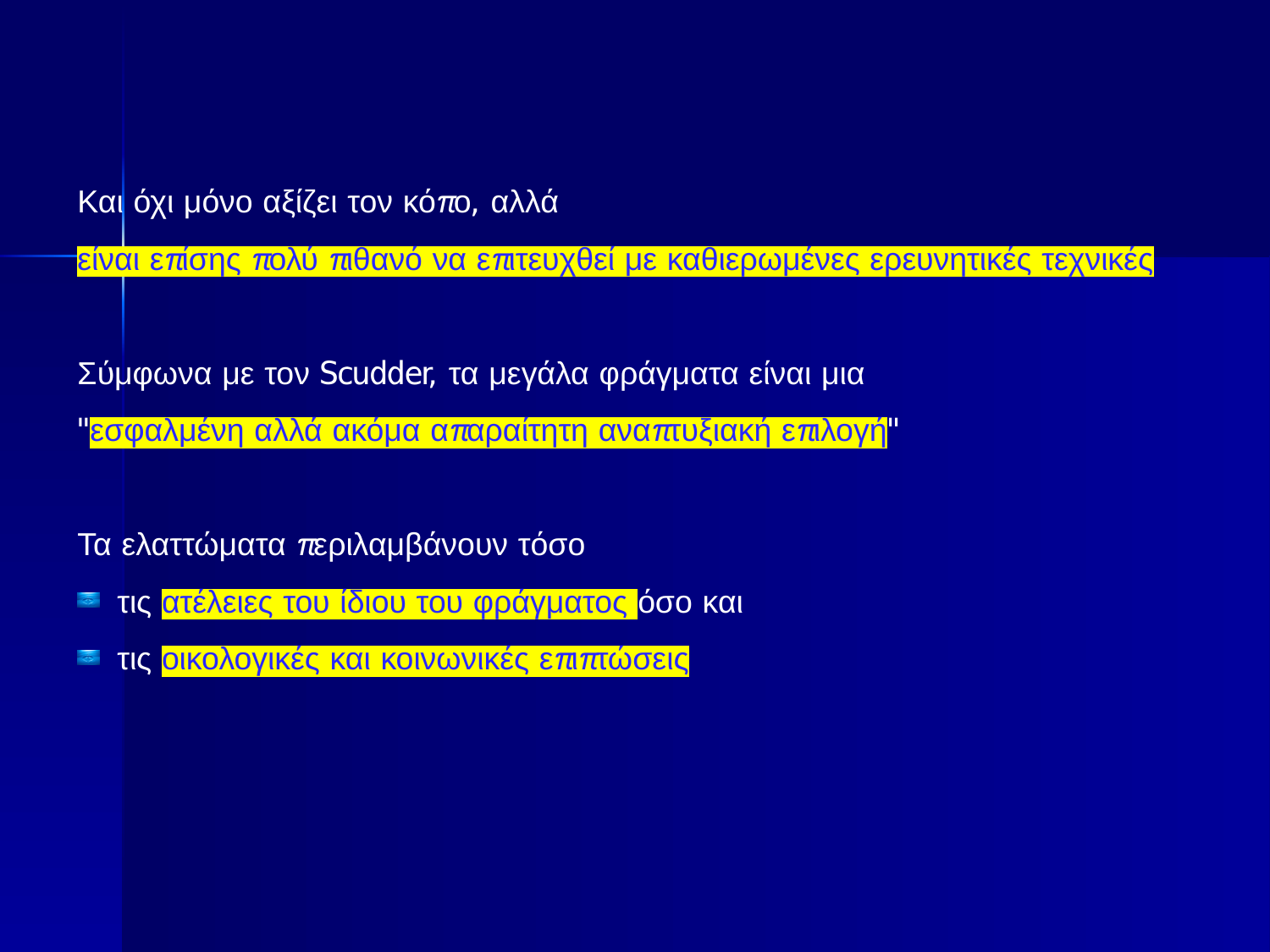

Και όχι μόνο αξίζει τον κόπο, αλλά
είναι επίσης πολύ πιθανό να επιτευχθεί με καθιερωμένες ερευνητικές τεχνικές

Σύμφωνα με τον Scudder, τα μεγάλα φράγματα είναι μια
"εσφαλμένη αλλά ακόμα απαραίτητη αναπτυξιακή επιλογή"

Τα ελαττώματα περιλαμβάνουν τόσο
τις ατέλειες του ίδιου του φράγματος όσο και
τις οικολογικές και κοινωνικές επιπτώσεις